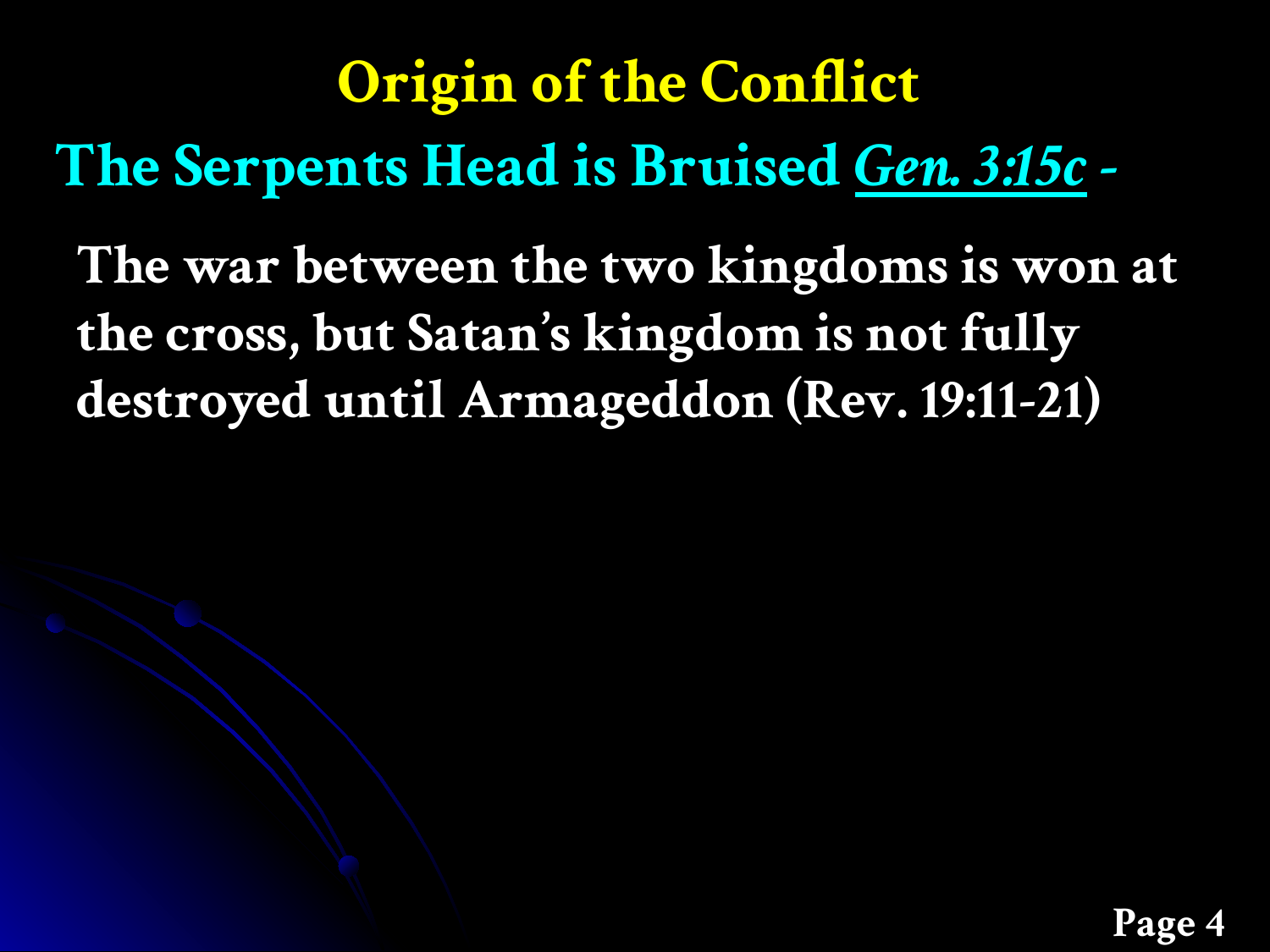

Origin of the Conflict
The Serpents Head is Bruised Gen. 3:15c -
The war between the two kingdoms is won at the cross, but Satan’s kingdom is not fully destroyed until Armageddon (Rev. 19:11-21)
Page 4